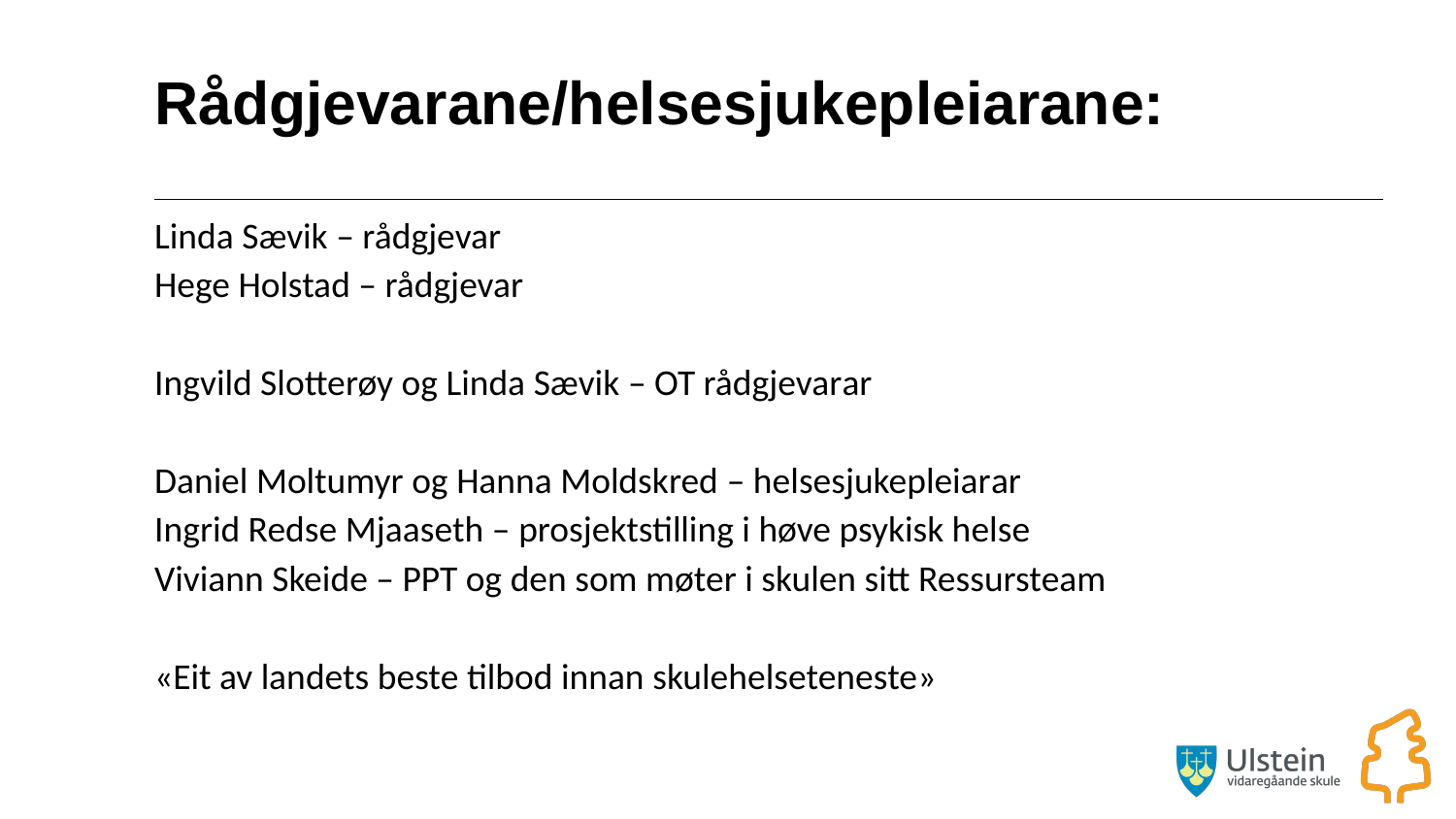

# Rådgjevarane/helsesjukepleiarane:

Linda Sævik – rådgjevar
Hege Holstad – rådgjevar

Ingvild Slotterøy og Linda Sævik – OT rådgjevarar

Daniel Moltumyr og Hanna Moldskred – helsesjukepleiarar
Ingrid Redse Mjaaseth – prosjektstilling i høve psykisk helse
Viviann Skeide – PPT og den som møter i skulen sitt Ressursteam

«Eit av landets beste tilbod innan skulehelseteneste»